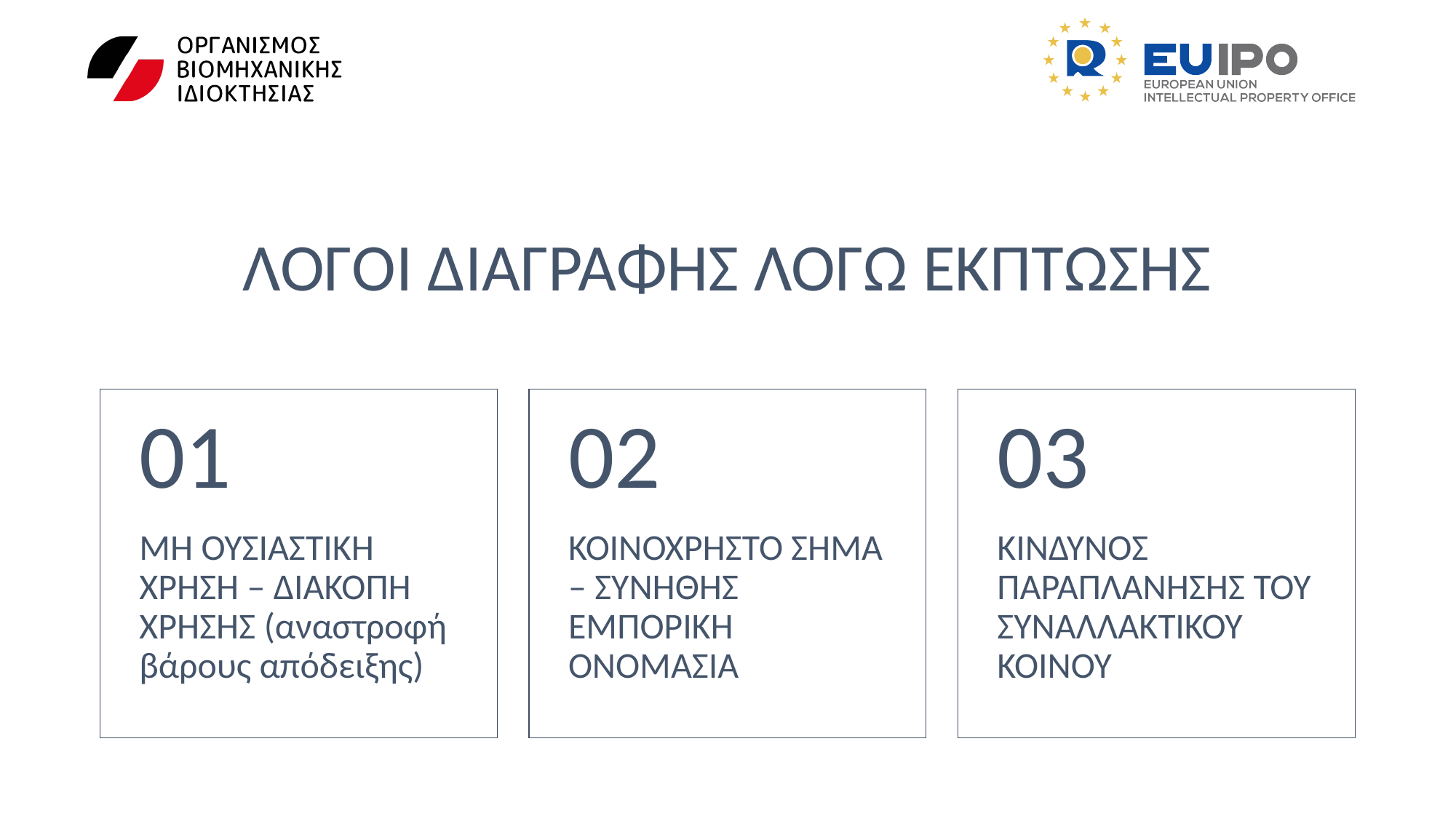

# ΛΟΓΟΙ ΔΙΑΓΡΑΦΗΣ ΛΟΓΩ ΕΚΠΤΩΣΗΣ
ΜΗ ΟΥΣΙΑΣΤΙΚΗ ΧΡΗΣΗ – ΔΙΑΚΟΠΗ ΧΡΗΣΗΣ (αναστροφή βάρους απόδειξης)
01
ΚΟΙΝΟΧΡΗΣΤΟ ΣΗΜΑ – ΣΥΝΗΘΗΣ ΕΜΠΟΡΙΚΗ ΟΝΟΜΑΣΙΑ
02
ΚΙΝΔΥΝΟΣ ΠΑΡΑΠΛΑΝΗΣΗΣ ΤΟΥ ΣΥΝΑΛΛΑΚΤΙΚΟΥ ΚΟΙΝΟΥ
03